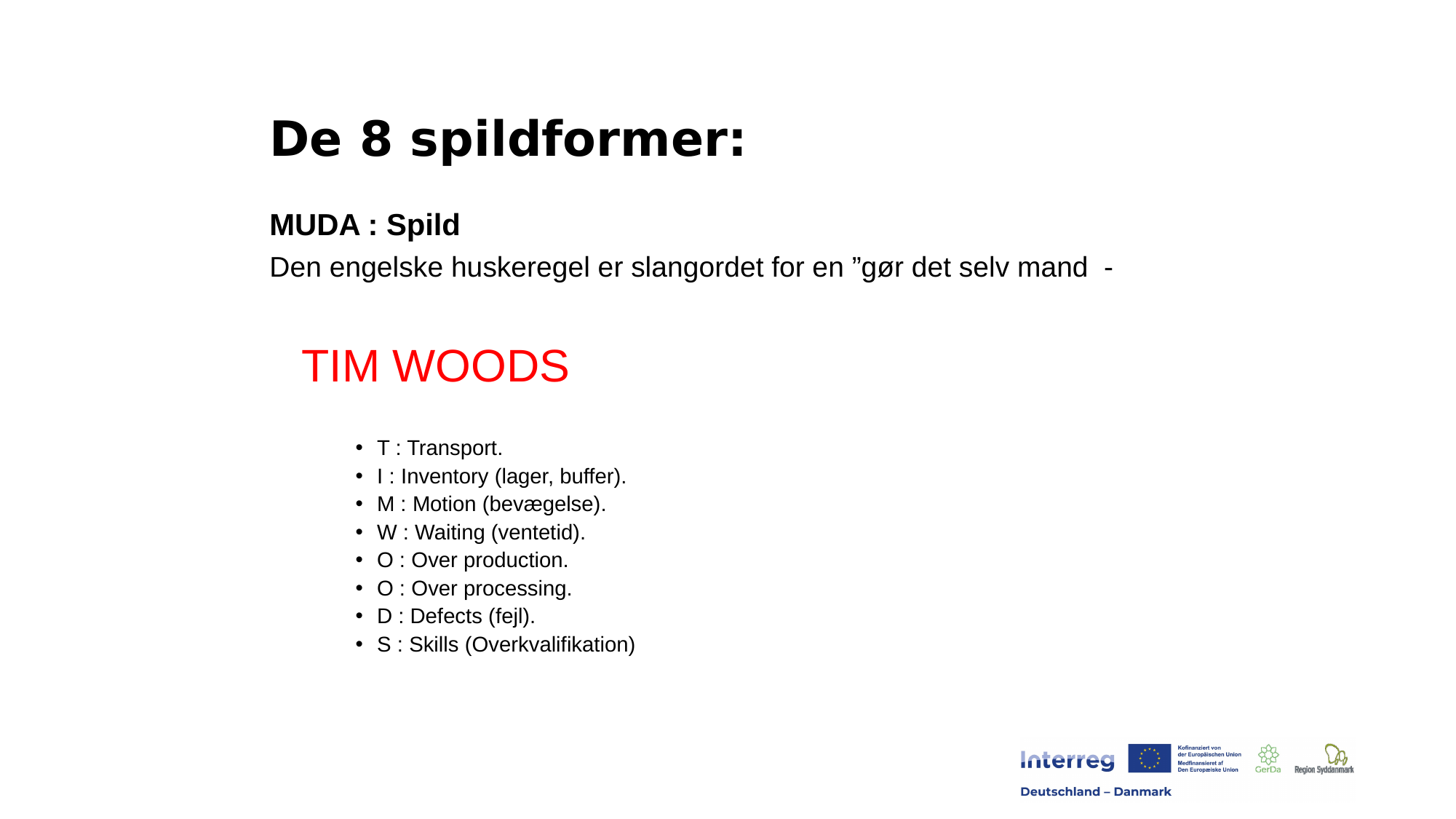

# De 8 spildformer:
MUDA : Spild
Den engelske huskeregel er slangordet for en ”gør det selv mand  -

TIM WOODS

T : Transport.
I : Inventory (lager, buffer).
M : Motion (bevægelse).
W : Waiting (ventetid).
O : Over production.
O : Over processing.
D : Defects (fejl).
S : Skills (Overkvalifikation)